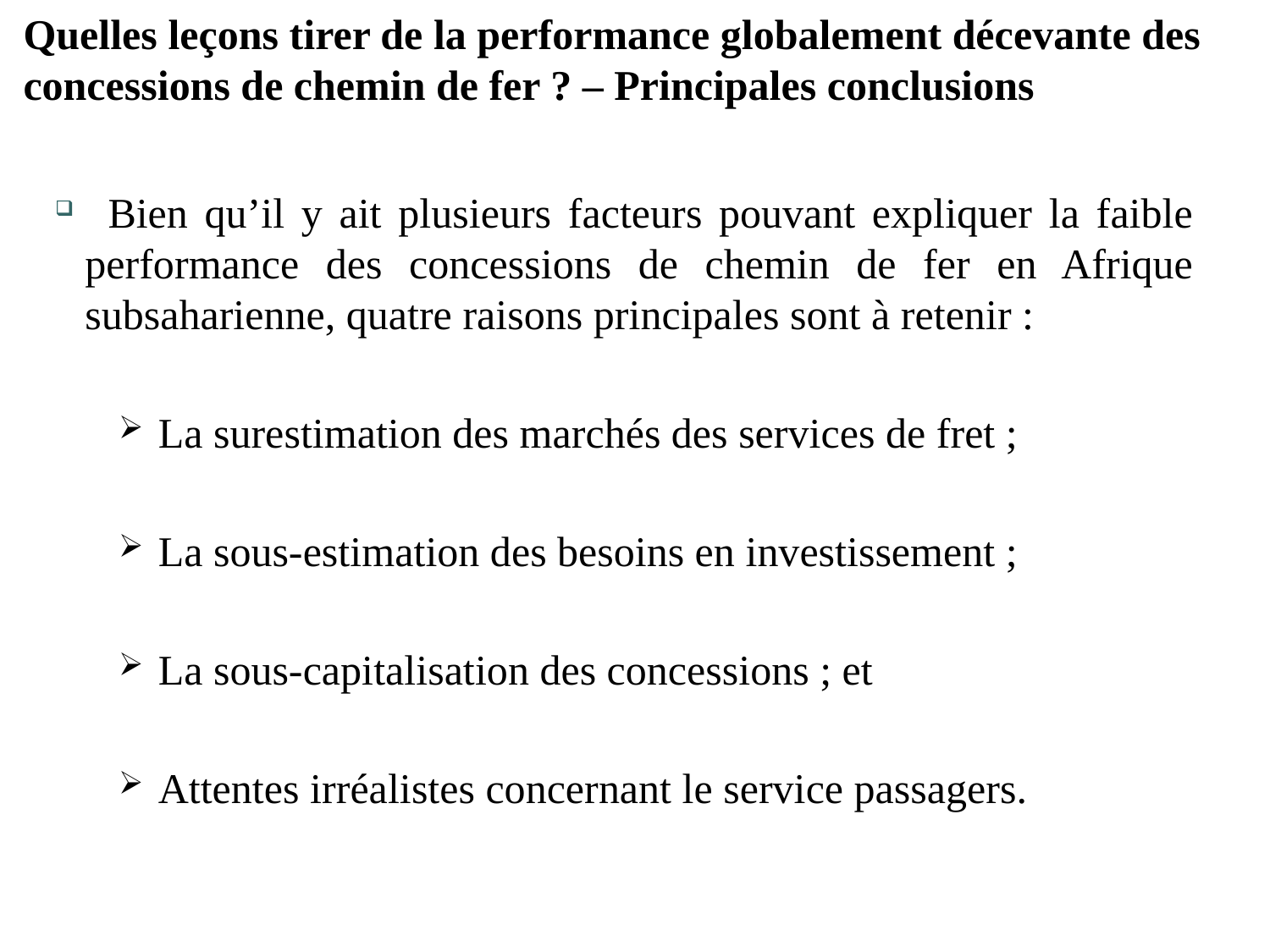

Quelles leçons tirer de la performance globalement décevante des concessions de chemin de fer ? – Principales conclusions

  Bien qu’il y ait plusieurs facteurs pouvant expliquer la faible performance des concessions de chemin de fer en Afrique subsaharienne, quatre raisons principales sont à retenir :

La surestimation des marchés des services de fret ;

La sous-estimation des besoins en investissement ;

La sous-capitalisation des concessions ; et

Attentes irréalistes concernant le service passagers.